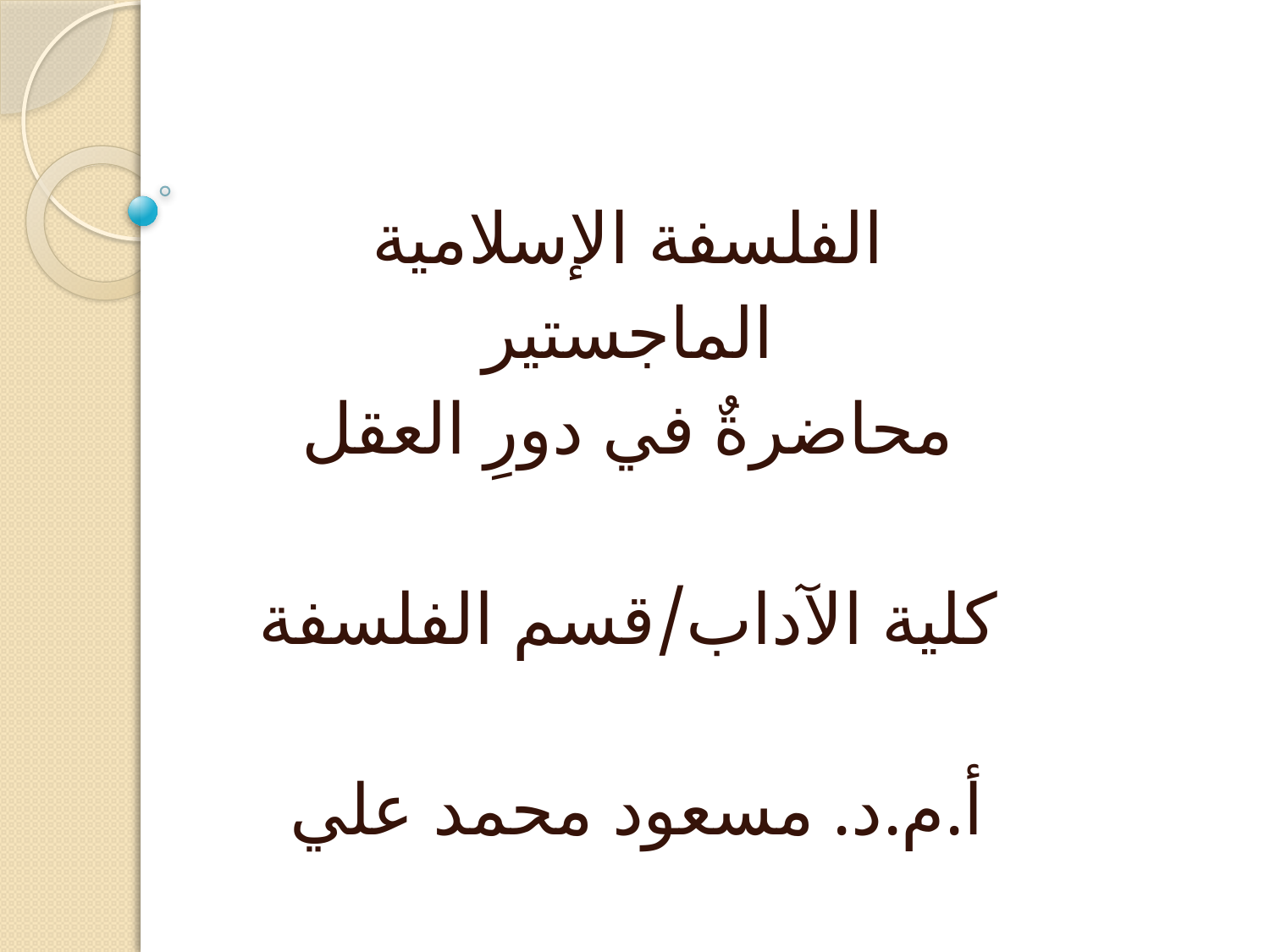

الفلسفة الإسلامية
الماجستير
محاضرةٌ في دورِ العقل

كلية الآداب/قسم الفلسفة

أ.م.د. مسعود محمد علي